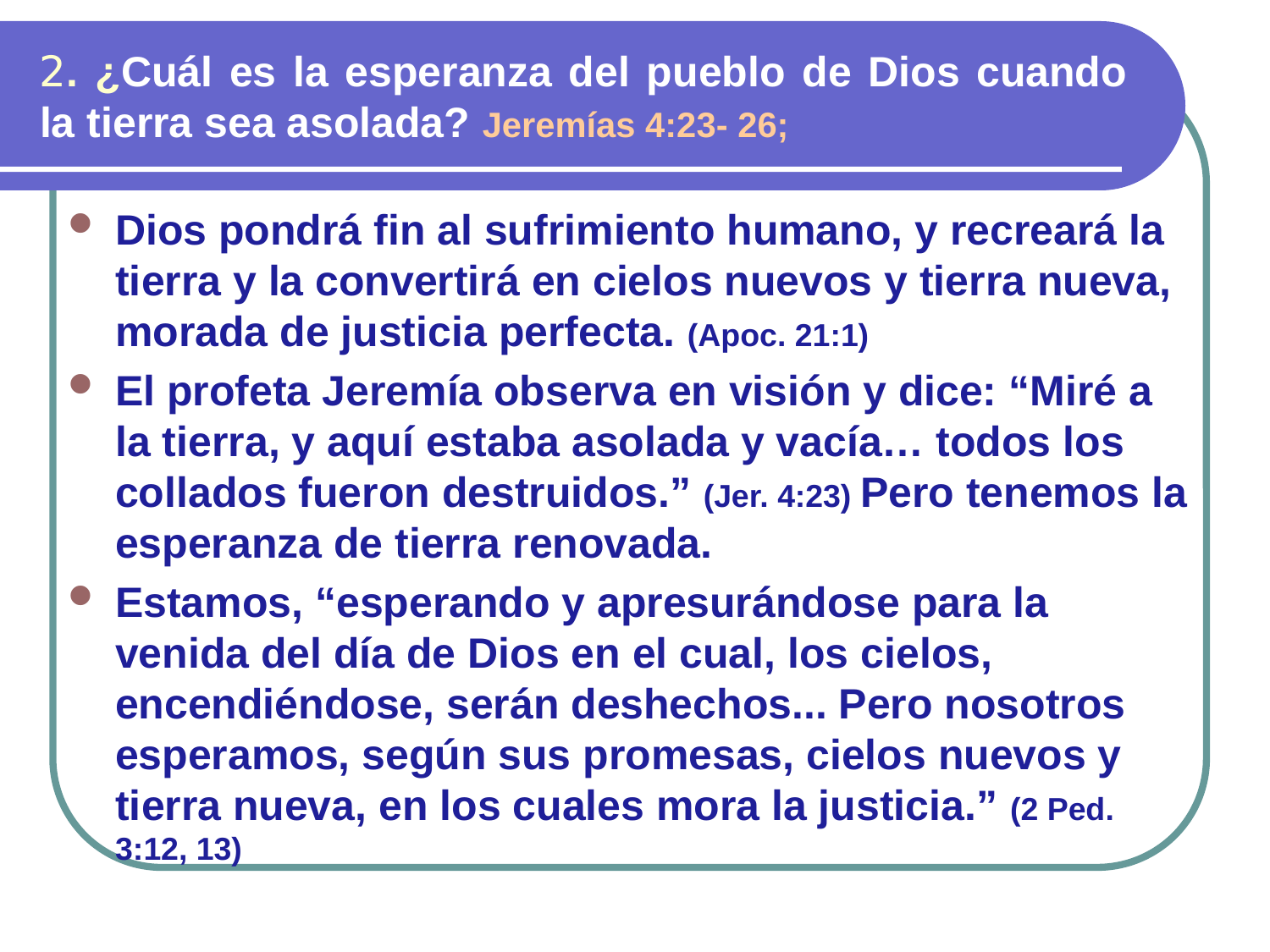

# 2. ¿Cuál es la esperanza del pueblo de Dios cuando la tierra sea asolada? Jeremías 4:23- 26;
Dios pondrá fin al sufrimiento humano, y recreará la tierra y la convertirá en cielos nuevos y tierra nueva, morada de justicia perfecta. (Apoc. 21:1)
El profeta Jeremía observa en visión y dice: “Miré a la tierra, y aquí estaba asolada y vacía… todos los collados fueron destruidos.” (Jer. 4:23) Pero tenemos la esperanza de tierra renovada.
Estamos, “esperando y apresurándose para la venida del día de Dios en el cual, los cielos, encendiéndose, serán deshechos... Pero nosotros esperamos, según sus promesas, cielos nuevos y tierra nueva, en los cuales mora la justicia.” (2 Ped. 3:12, 13)